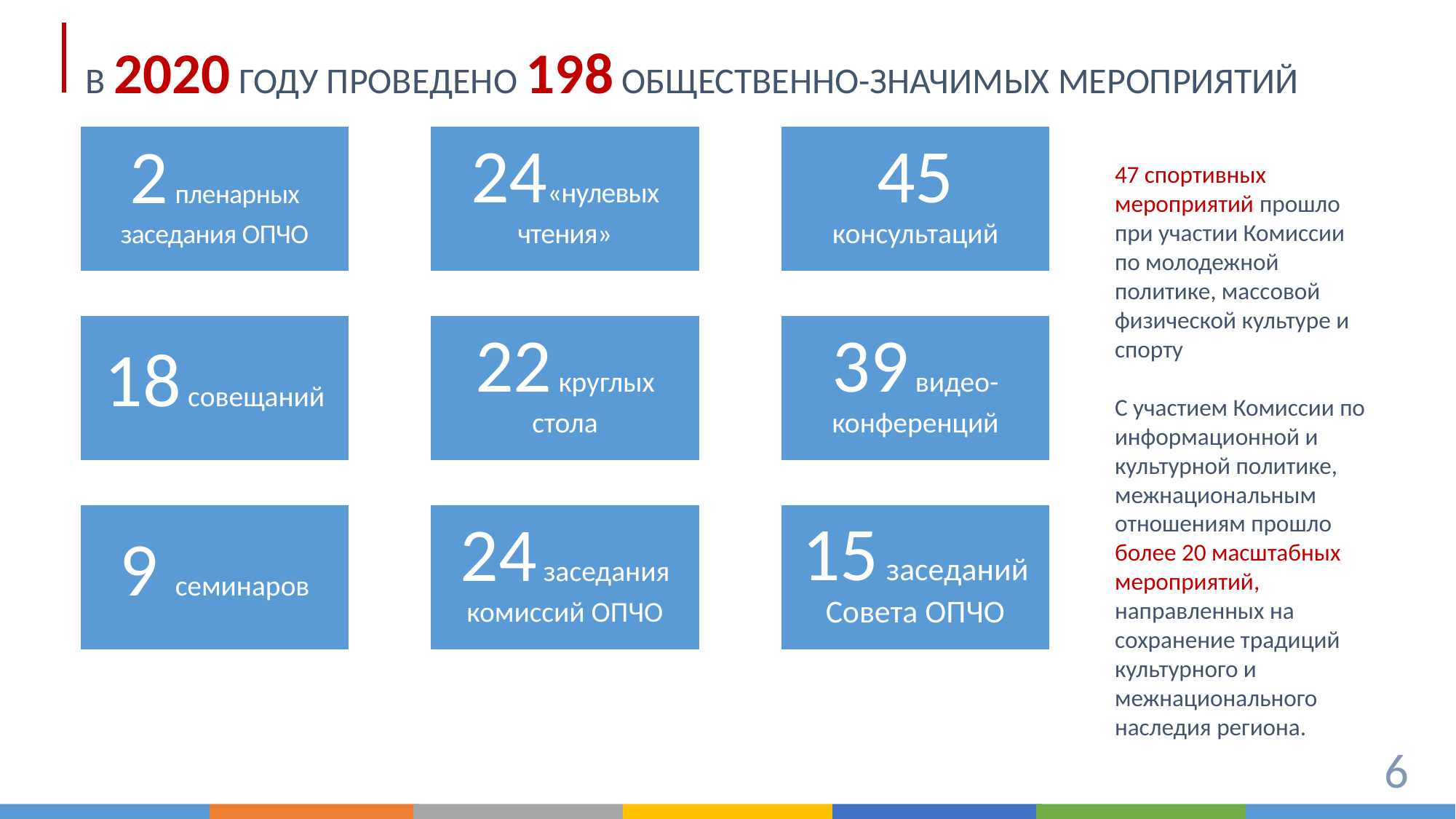

6
В 2020 ГОДУ ПРОВЕДЕНО 198 ОБЩЕСТВЕННО-ЗНАЧИМЫХ МЕРОПРИЯТИЙ
2 пленарных заседания ОПЧО
15 заседаний Совета ОПЧО
39 видео-конференций
45 консультаций
47 спортивных мероприятий прошло при участии Комиссии по молодежной политике, массовой физической культуре и спорту

С участием Комиссии по информационной и культурной политике, межнациональным отношениям прошло более 20 масштабных мероприятий, направленных на сохранение традиций культурного и межнационального наследия региона.
6